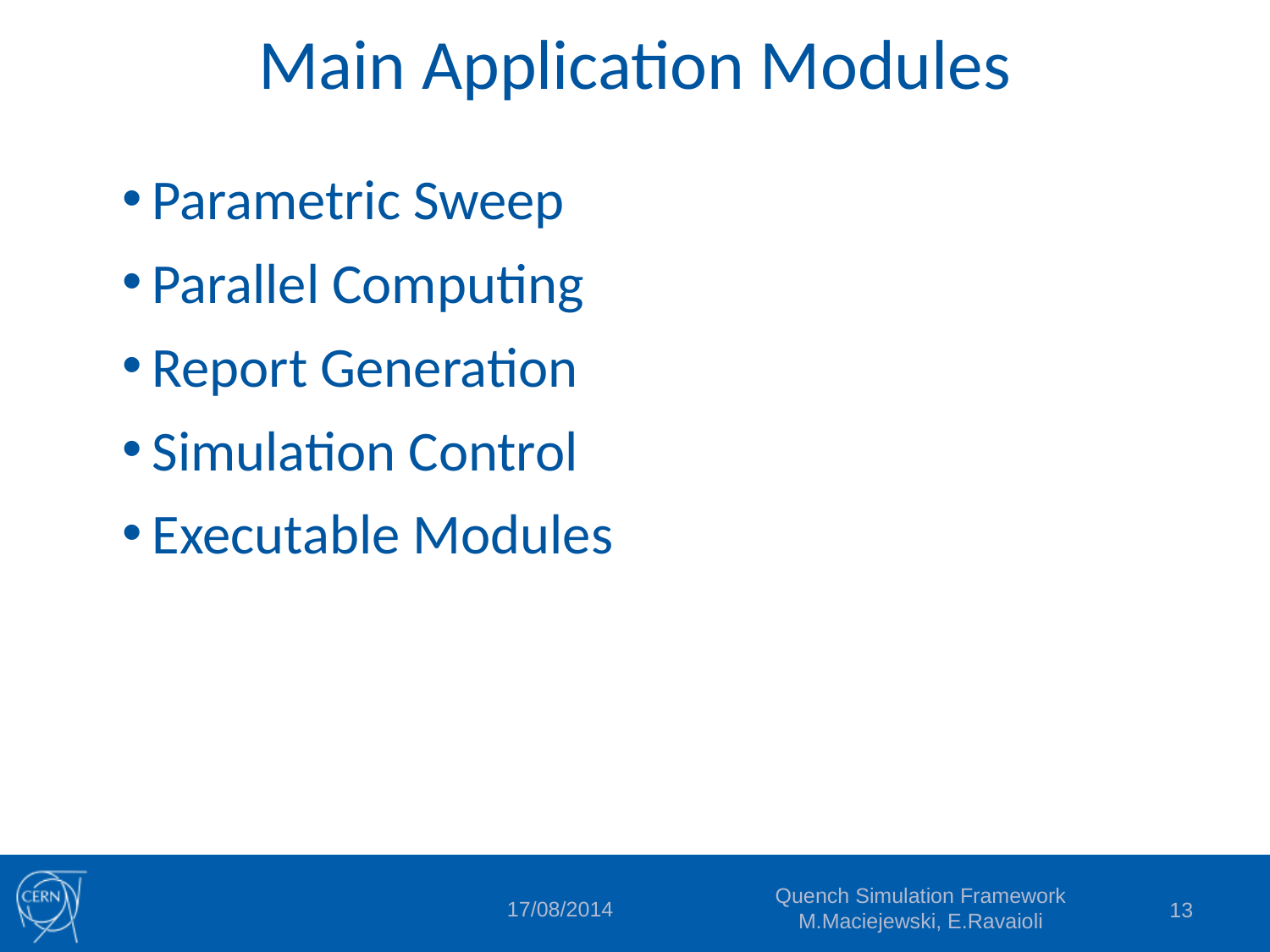

Main Application Modules
Parametric Sweep
Parallel Computing
Report Generation
Simulation Control
Executable Modules

Quench Simulation Framework M.Maciejewski, E.Ravaioli
17/08/2014
13